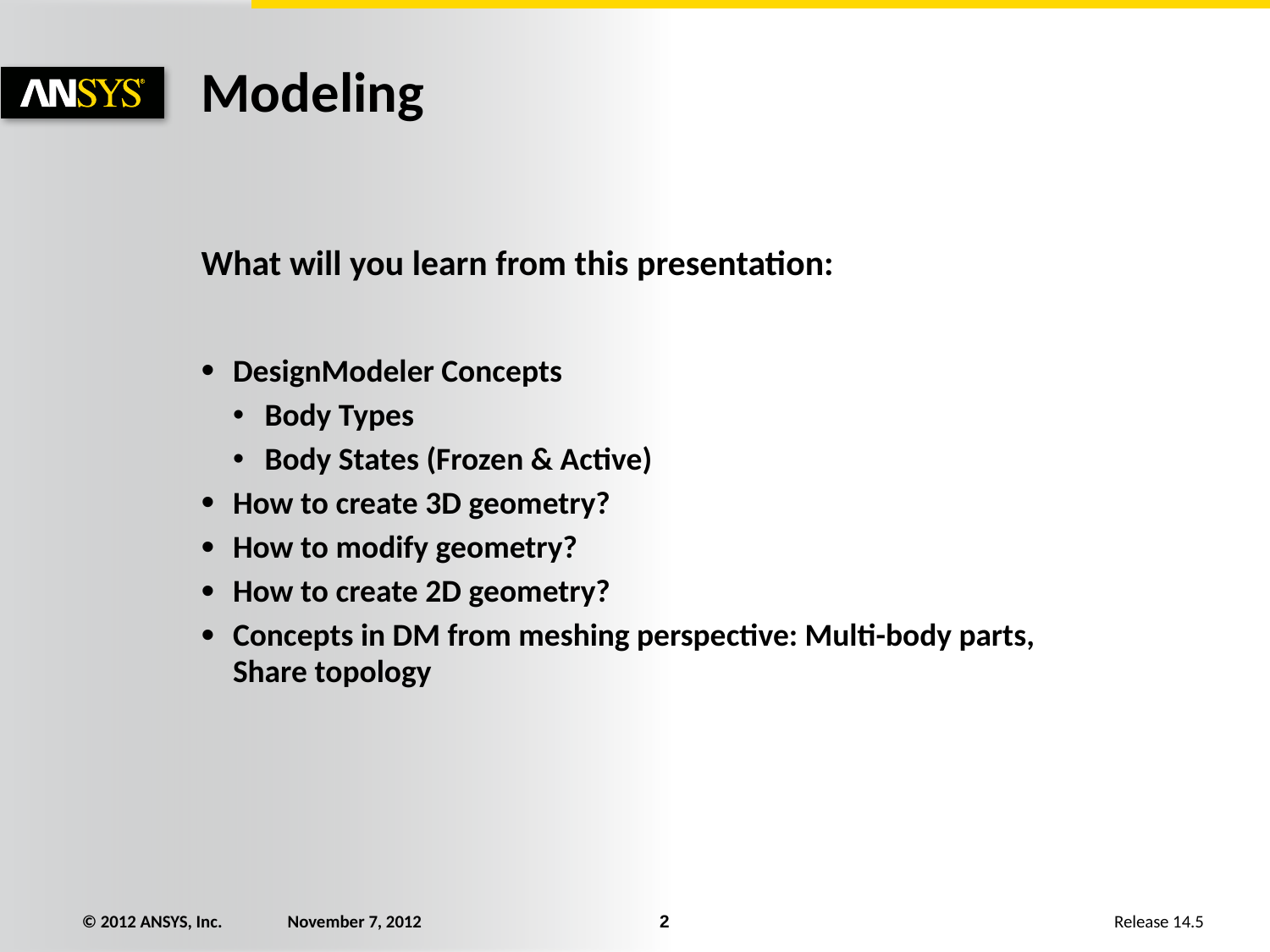

# Modeling
What will you learn from this presentation:

DesignModeler Concepts
Body Types
Body States (Frozen & Active)
How to create 3D geometry?
How to modify geometry?
How to create 2D geometry?
Concepts in DM from meshing perspective: Multi-body parts, Share topology